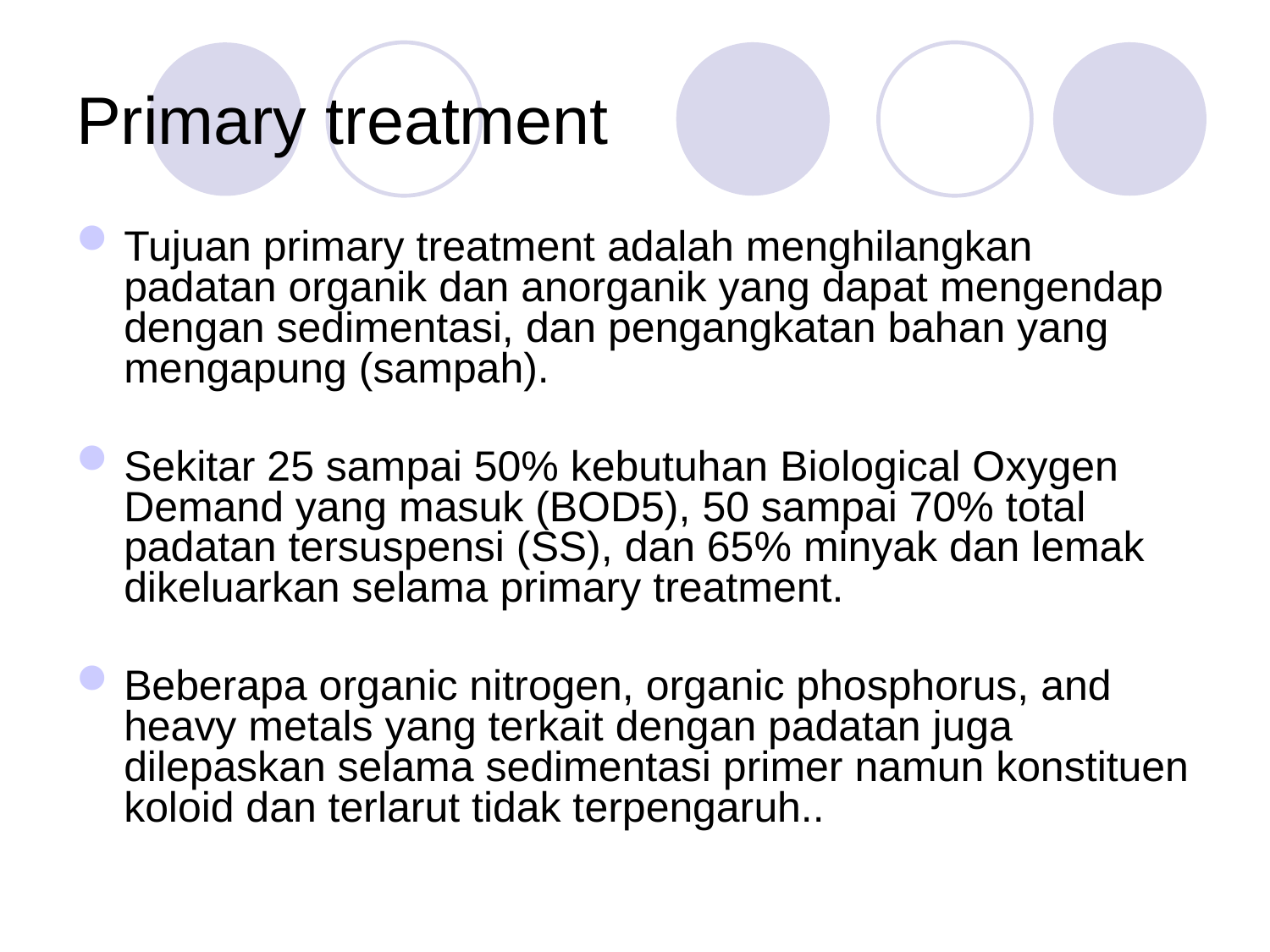

# Primary treatment
Tujuan primary treatment adalah menghilangkan padatan organik dan anorganik yang dapat mengendap dengan sedimentasi, dan pengangkatan bahan yang mengapung (sampah).

Sekitar 25 sampai 50% kebutuhan Biological Oxygen Demand yang masuk (BOD5), 50 sampai 70% total padatan tersuspensi (SS), dan 65% minyak dan lemak dikeluarkan selama primary treatment.

Beberapa organic nitrogen, organic phosphorus, and heavy metals yang terkait dengan padatan juga dilepaskan selama sedimentasi primer namun konstituen koloid dan terlarut tidak terpengaruh..